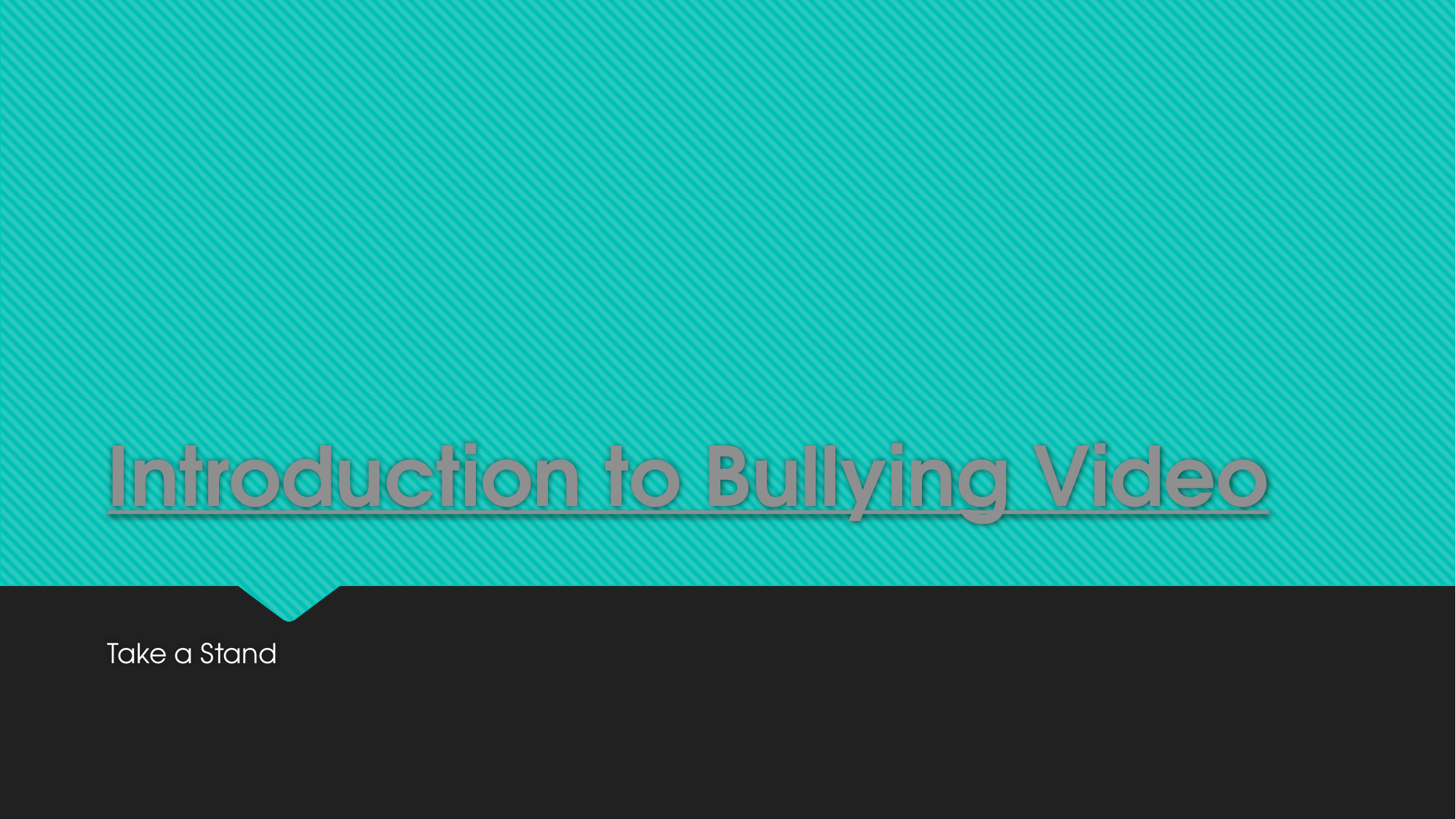

# Introduction to Bullying Video
Take a Stand